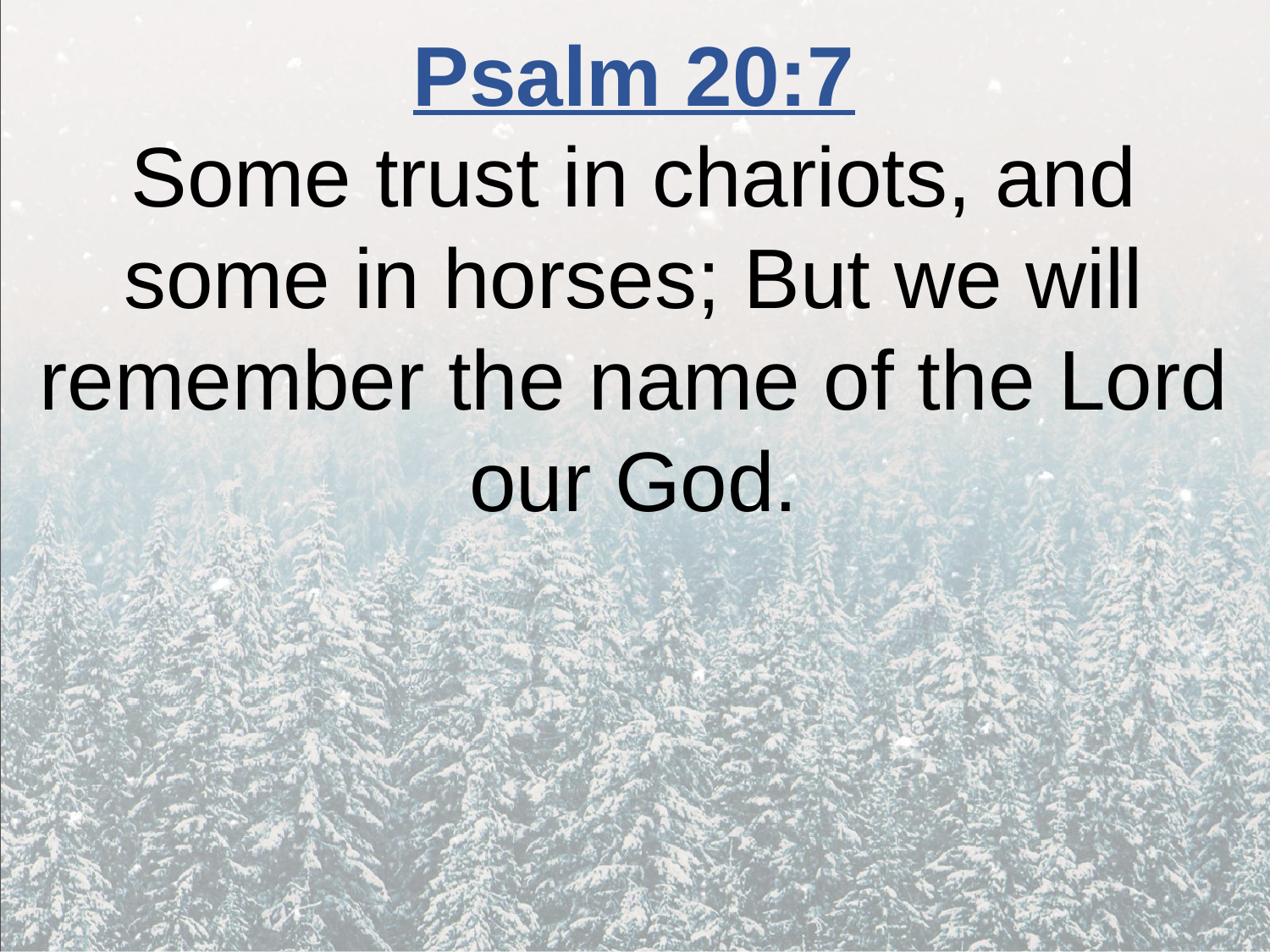

Psalm 20:7
Some trust in chariots, and some in horses; But we will remember the name of the Lord our God.